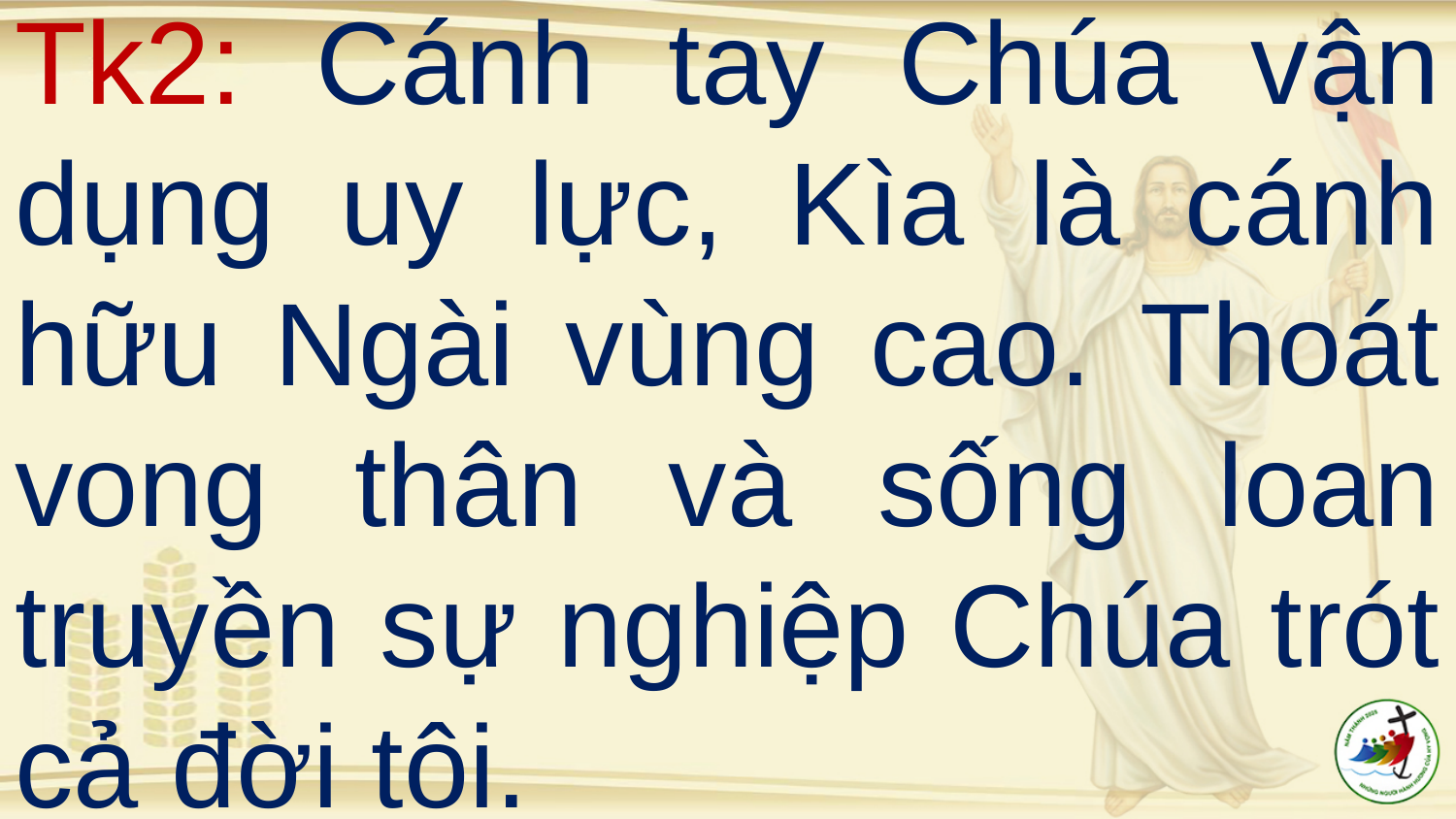

# Tk2: Cánh tay Chúa vận dụng uy lực, Kìa là cánh hữu Ngài vùng cao. Thoát vong thân và sống loan truyền sự nghiệp Chúa trót cả đời tôi.